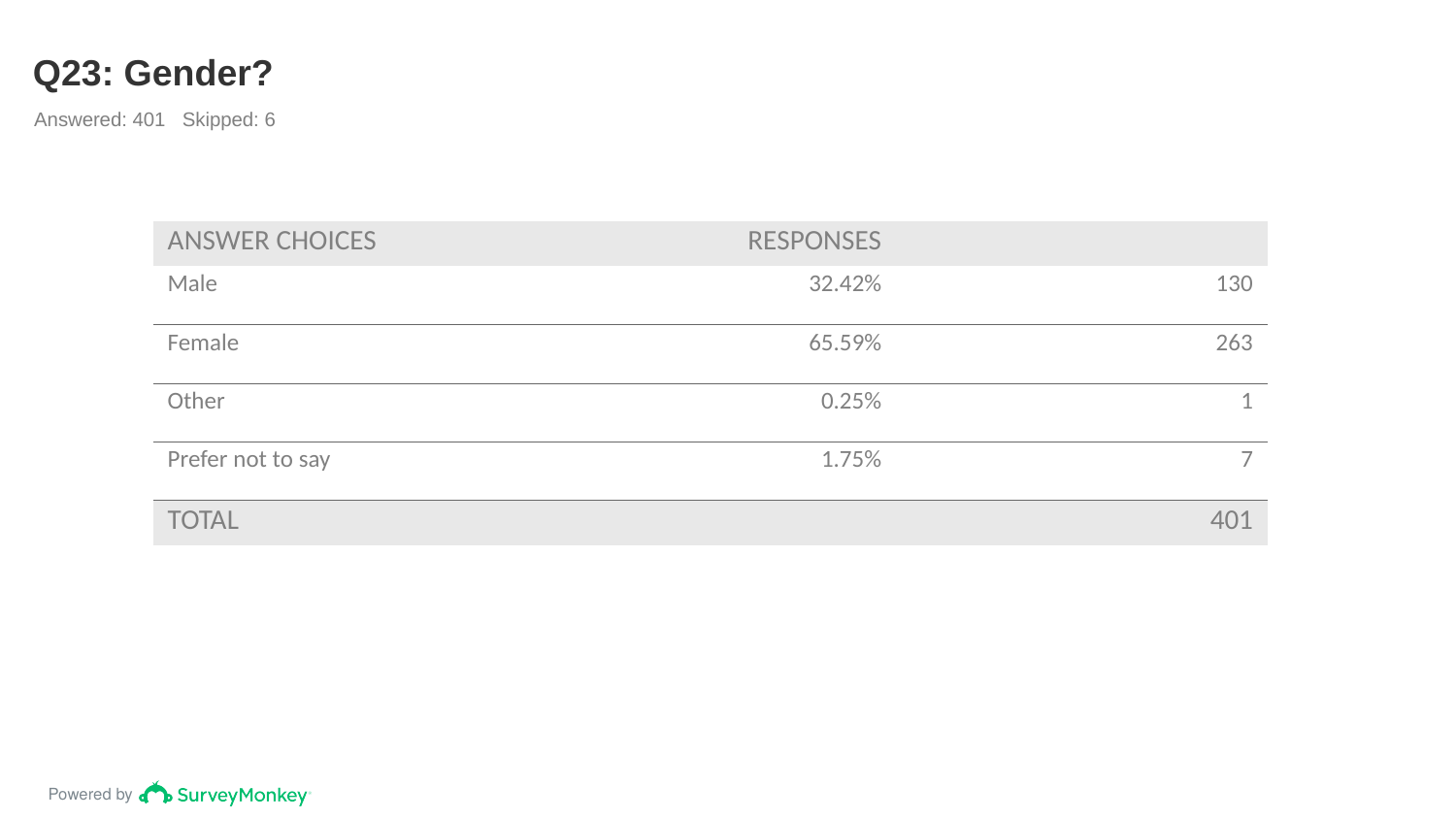

# Q23: Gender?
Answered: 401   Skipped: 6
| ANSWER CHOICES | RESPONSES |  |
| --- | --- | --- |
| Male | 32.42% | 130 |
| Female | 65.59% | 263 |
| Other | 0.25% | 1 |
| Prefer not to say | 1.75% | 7 |
| TOTAL |  | 401 |